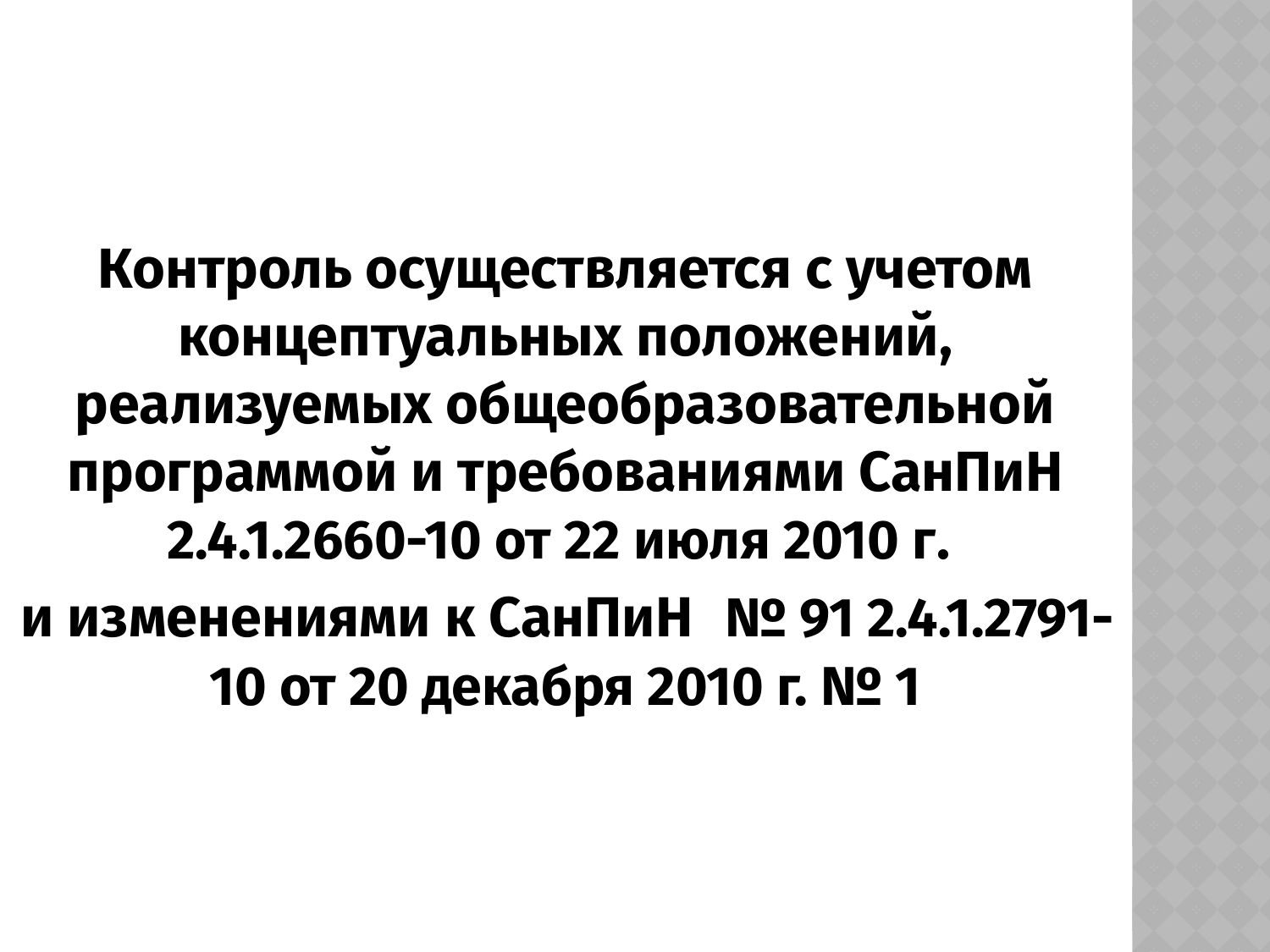

# Контроль осуществляется с учетом концептуальных положений, реализуемых общеобразовательной программой и требованиями СанПиН 2.4.1.2660-10 от 22 июля 2010 г. и изменениями к СанПиН  № 91 2.4.1.2791-10 от 20 декабря 2010 г. № 1